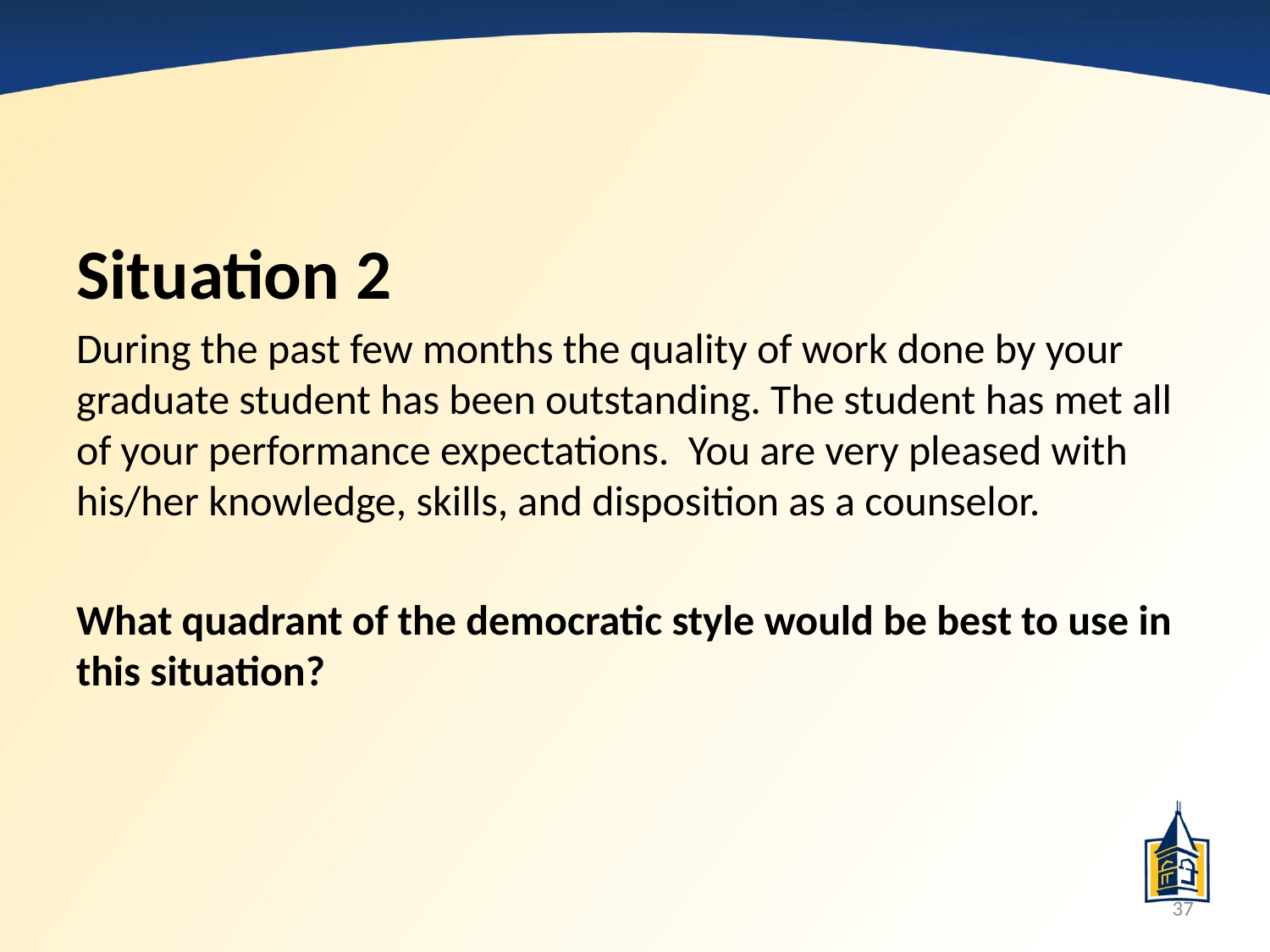

Situation 2
During the past few months the quality of work done by your graduate student has been outstanding. The student has met all of your performance expectations.  You are very pleased with his/her knowledge, skills, and disposition as a counselor.

What quadrant of the democratic style would be best to use in this situation?
37